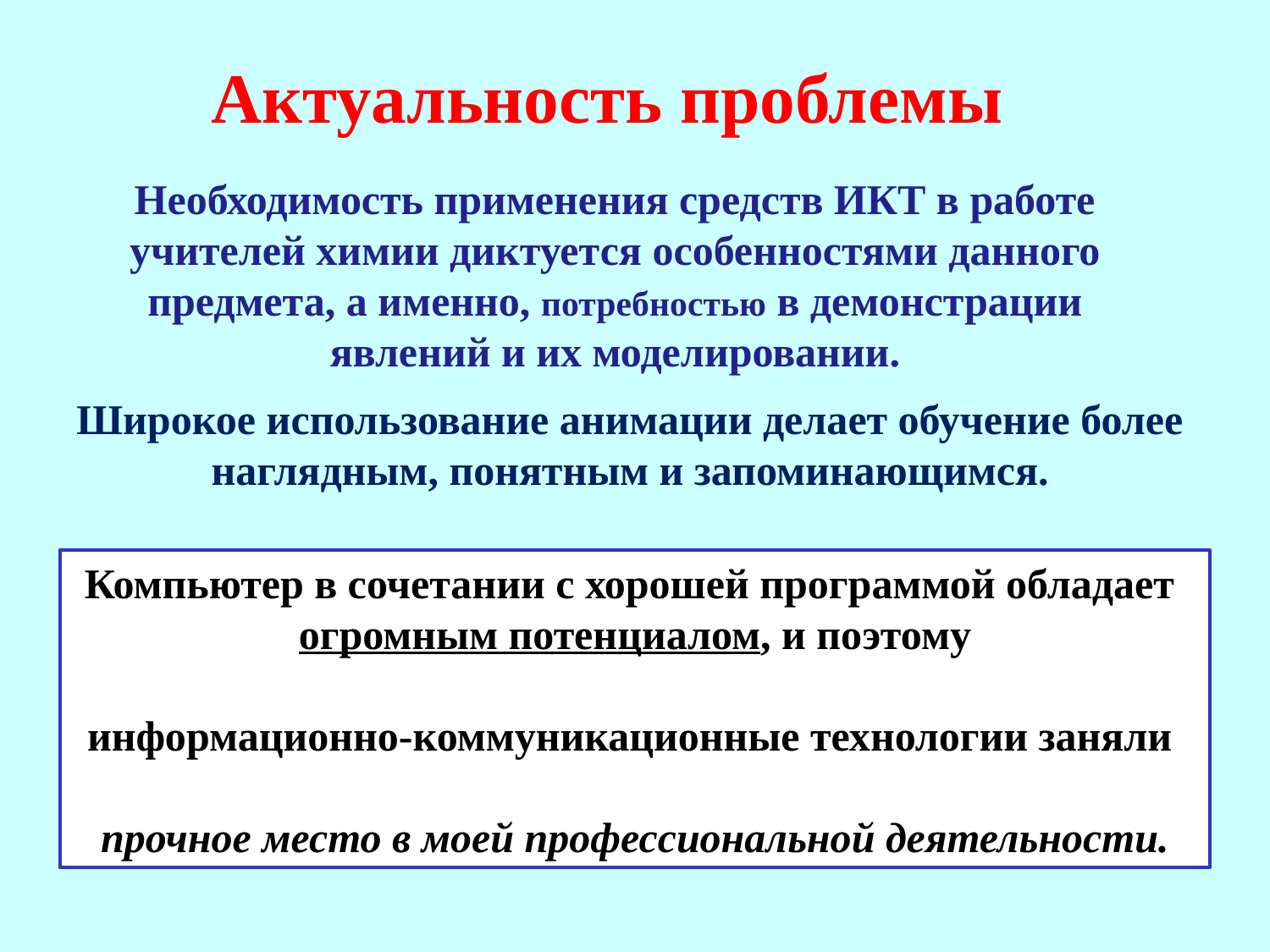

Актуальность проблемы
Необходимость применения средств ИКТ в работе учителей химии диктуется особенностями данного предмета, а именно, потребностью в демонстрации явлений и их моделировании.
Широкое использование анимации делает обучение более наглядным, понятным и запоминающимся.
Компьютер в сочетании с хорошей программой обладает
огромным потенциалом, и поэтому

информационно-коммуникационные технологии заняли

прочное место в моей профессиональной деятельности.